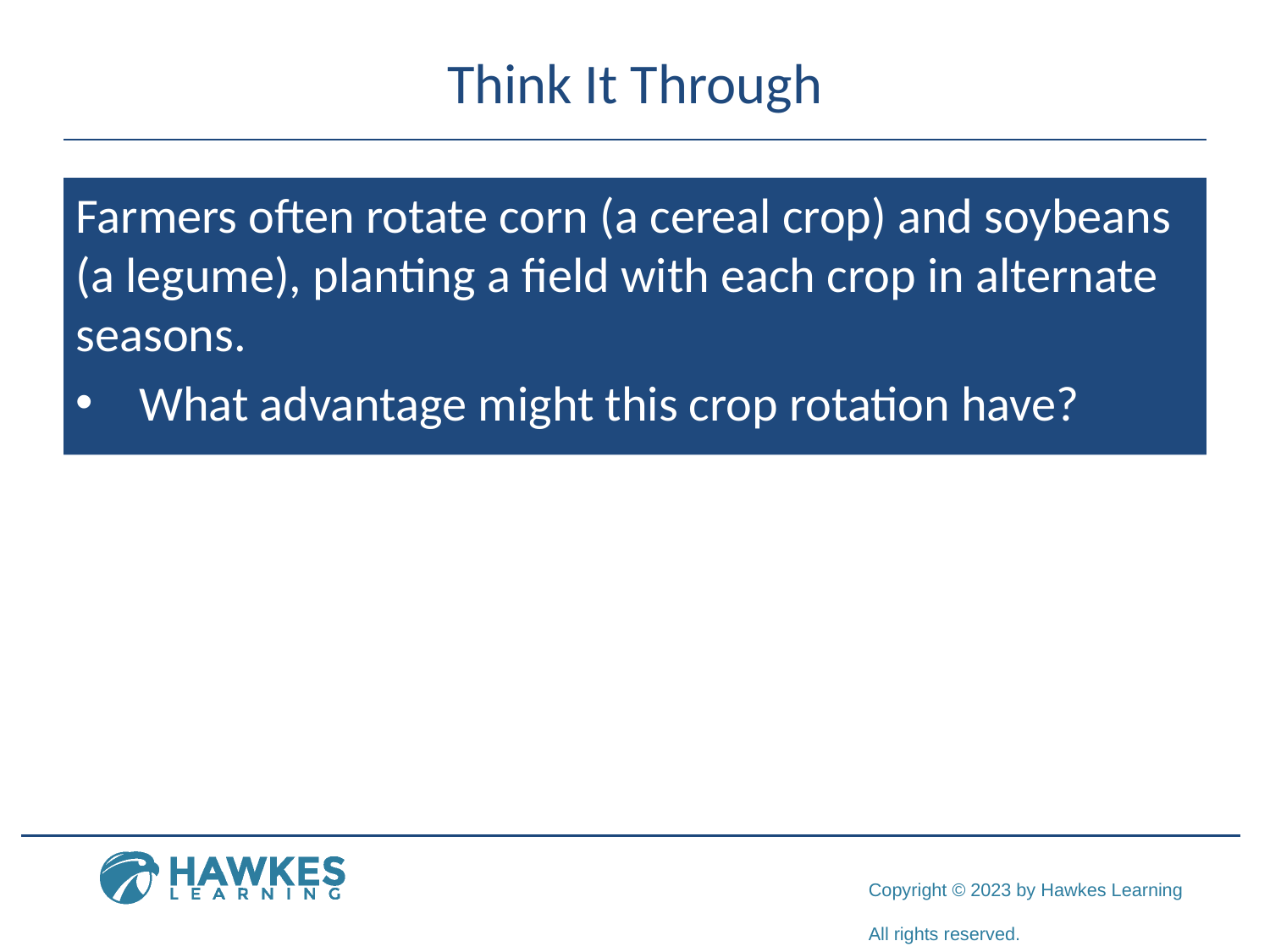

# Think It Through
Farmers often rotate corn (a cereal crop) and soybeans (a legume), planting a field with each crop in alternate seasons.
What advantage might this crop rotation have?